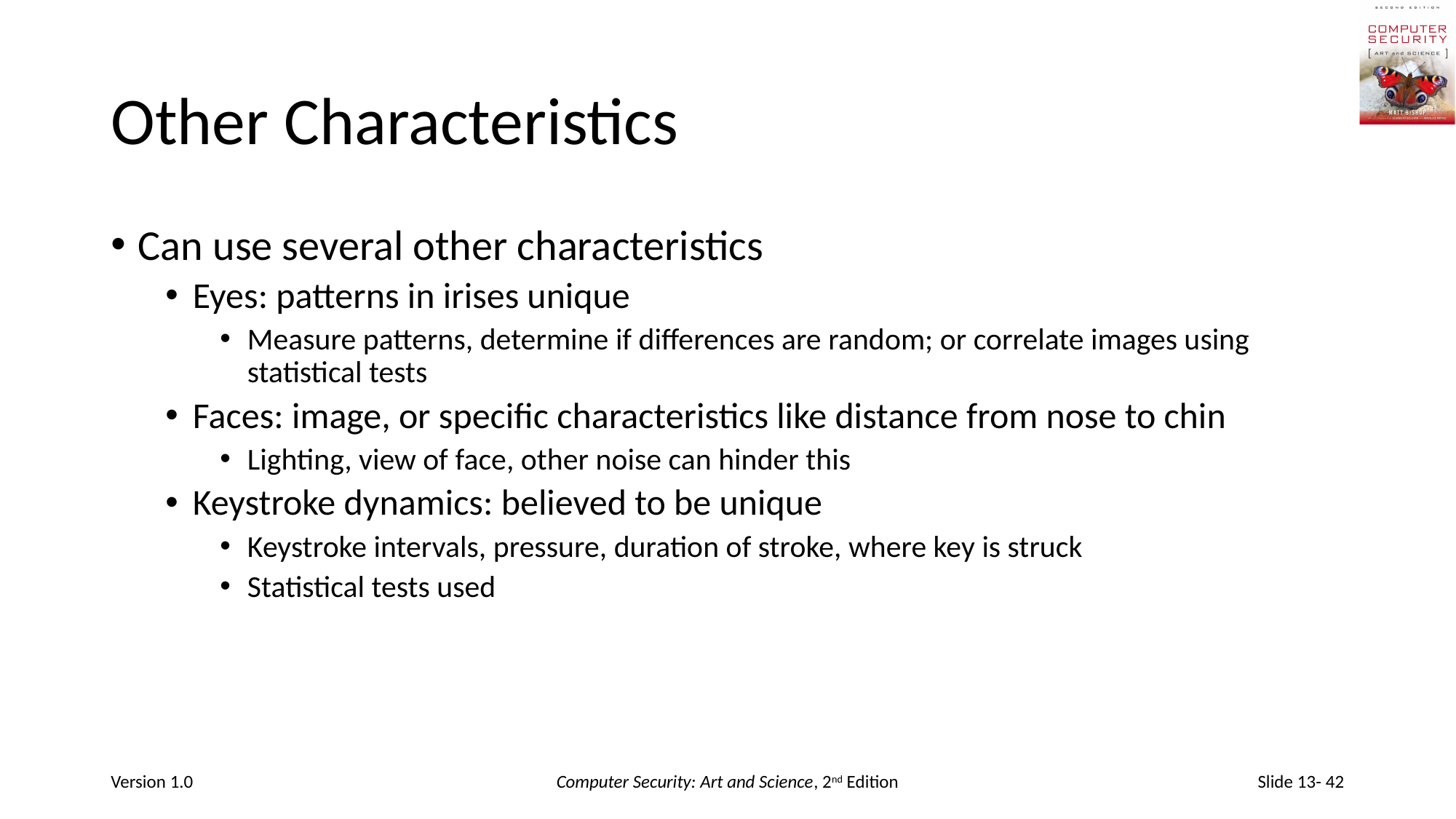

# Other Characteristics
Can use several other characteristics
Eyes: patterns in irises unique
Measure patterns, determine if differences are random; or correlate images using statistical tests
Faces: image, or specific characteristics like distance from nose to chin
Lighting, view of face, other noise can hinder this
Keystroke dynamics: believed to be unique
Keystroke intervals, pressure, duration of stroke, where key is struck
Statistical tests used
Version 1.0
Computer Security: Art and Science, 2nd Edition
Slide 13- 42